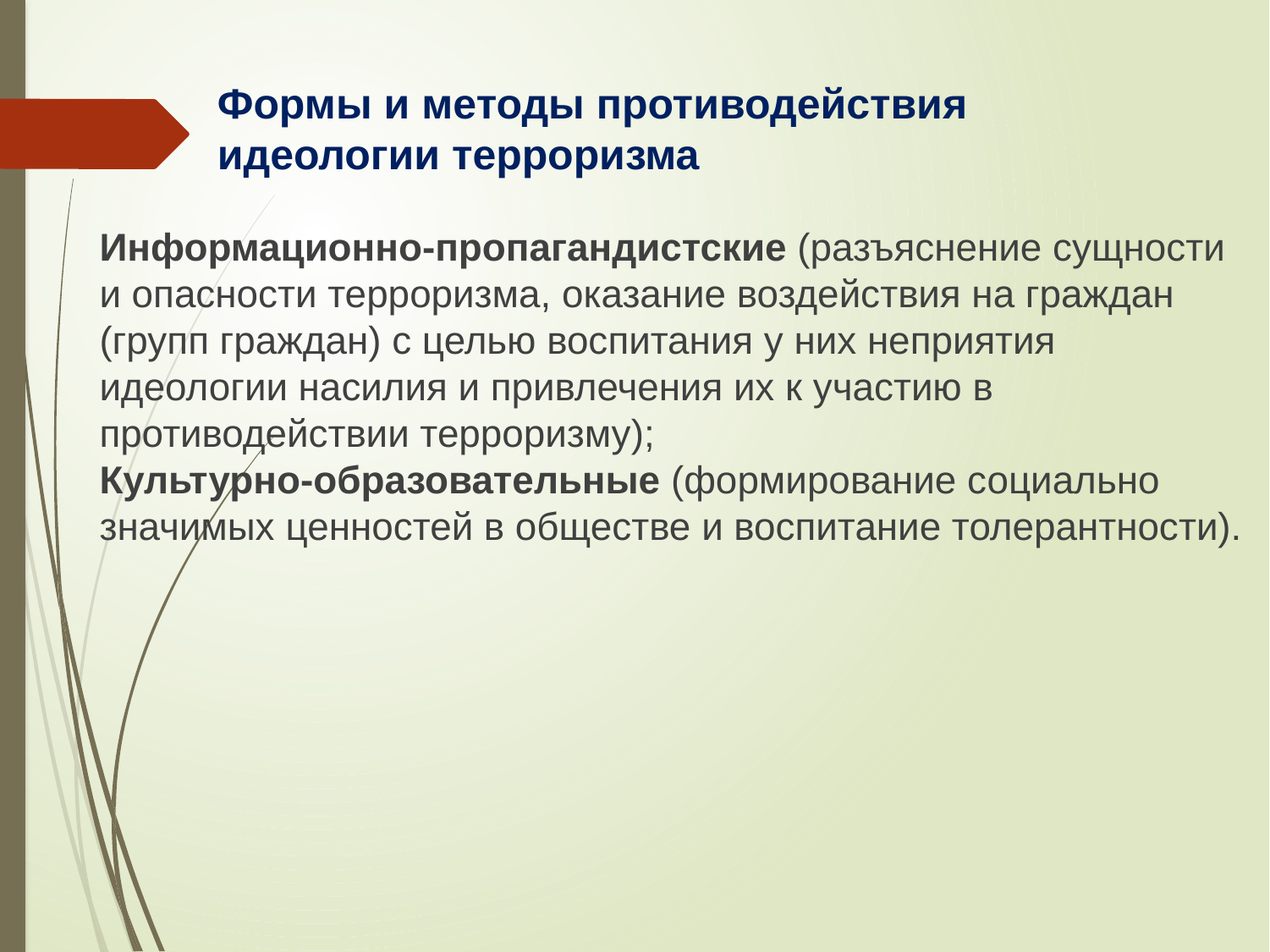

Формы и методы противодействия идеологии терроризма
Информационно-пропагандистские (разъяснение сущности и опасности терроризма, оказание воздействия на граждан (групп граждан) с целью воспитания у них неприятия идеологии насилия и привлечения их к участию в противодействии терроризму);
Культурно-образовательные (формирование социально значимых ценностей в обществе и воспитание толерантности).